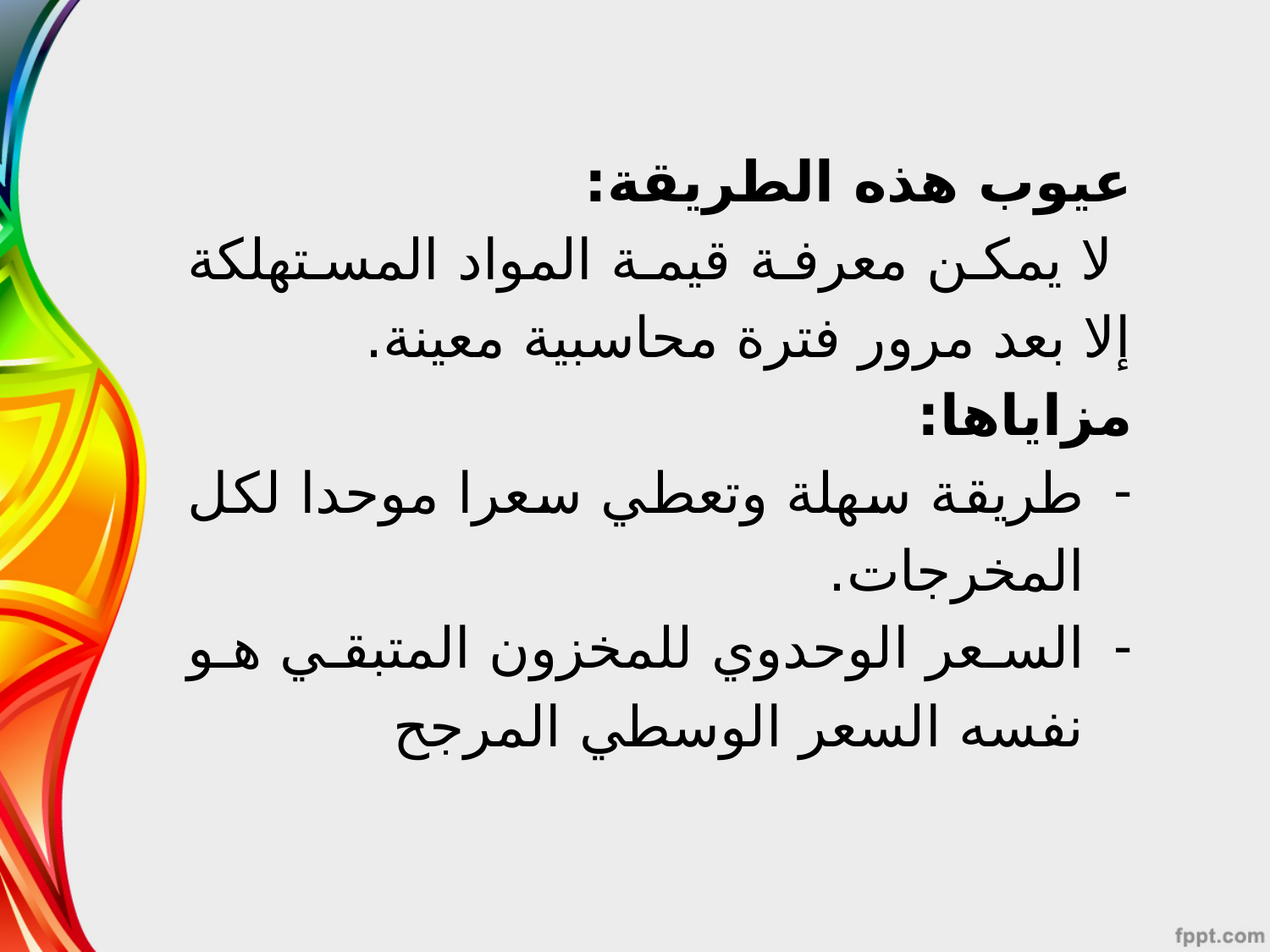

عيوب هذه الطريقة:
 لا يمكن معرفة قيمة المواد المستهلكة إلا بعد مرور فترة محاسبية معينة.
مزاياها:
طريقة سهلة وتعطي سعرا موحدا لكل المخرجات.
السعر الوحدوي للمخزون المتبقي هو نفسه السعر الوسطي المرجح